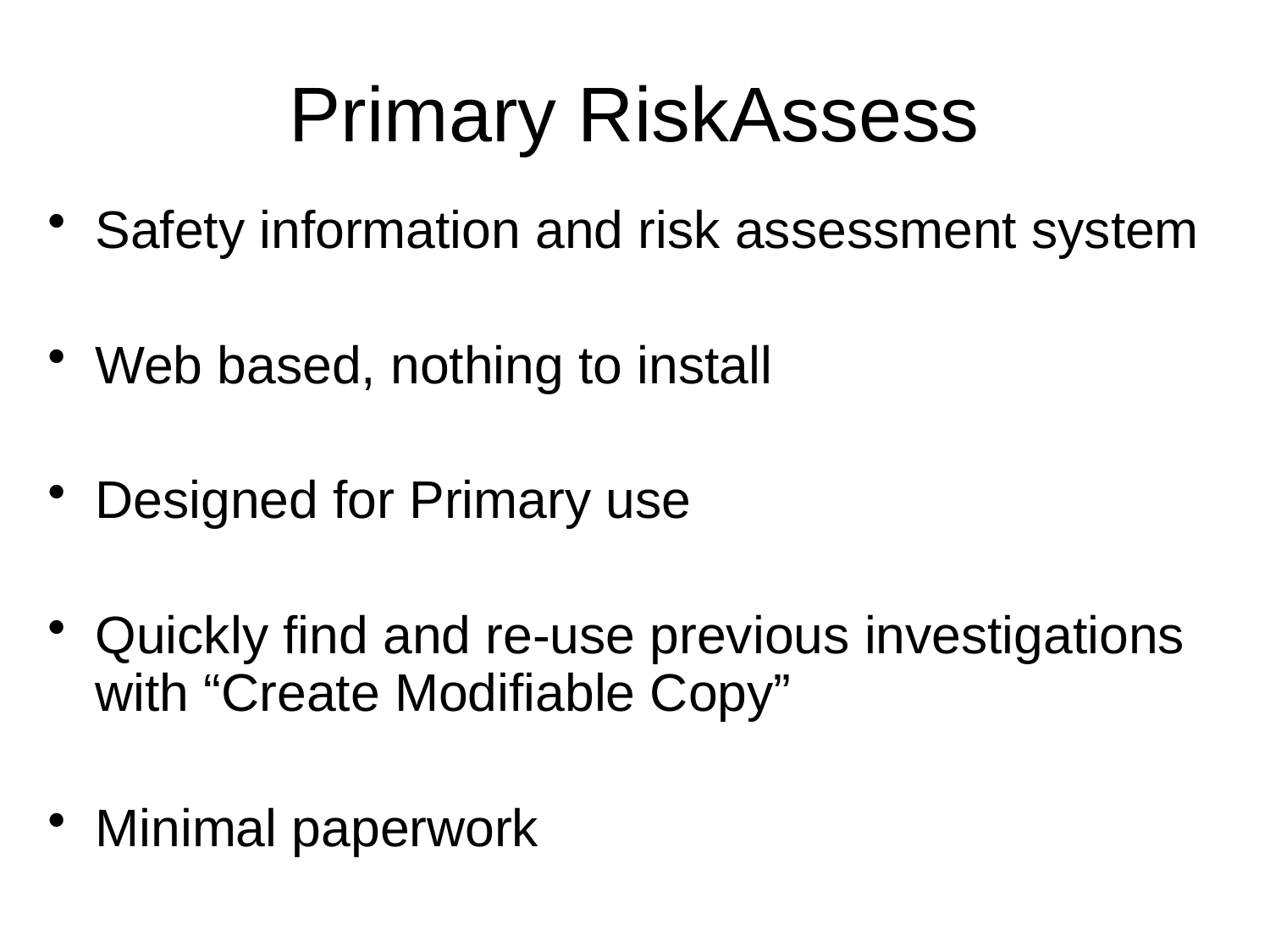

# Primary RiskAssess
Safety information and risk assessment system

Web based, nothing to install

Designed for Primary use

Quickly find and re-use previous investigations with “Create Modifiable Copy”

Minimal paperwork